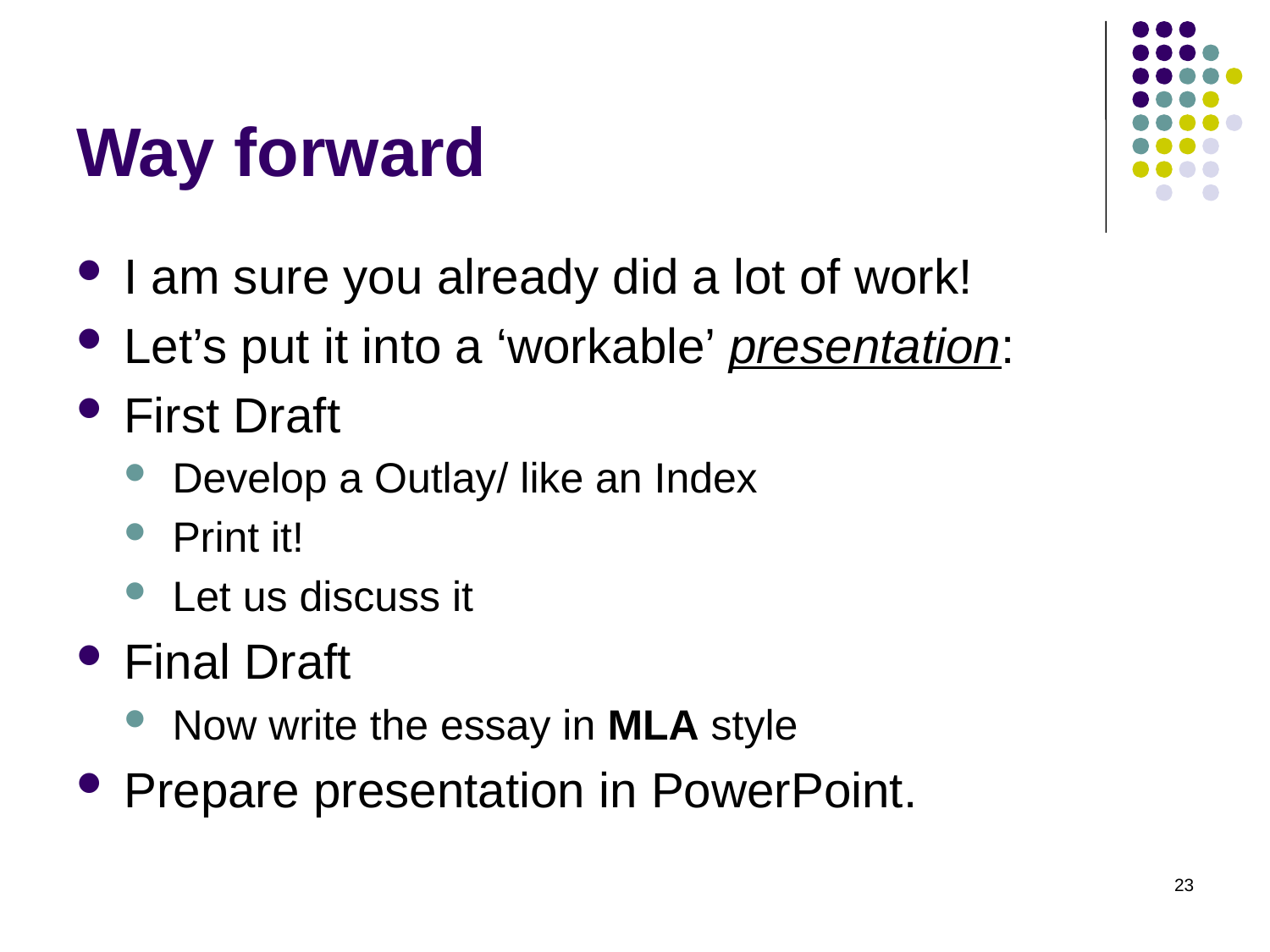

# Way forward
I am sure you already did a lot of work!
Let’s put it into a ‘workable’ presentation:
First Draft
Develop a Outlay/ like an Index
Print it!
Let us discuss it
Final Draft
Now write the essay in MLA style
Prepare presentation in PowerPoint.
23